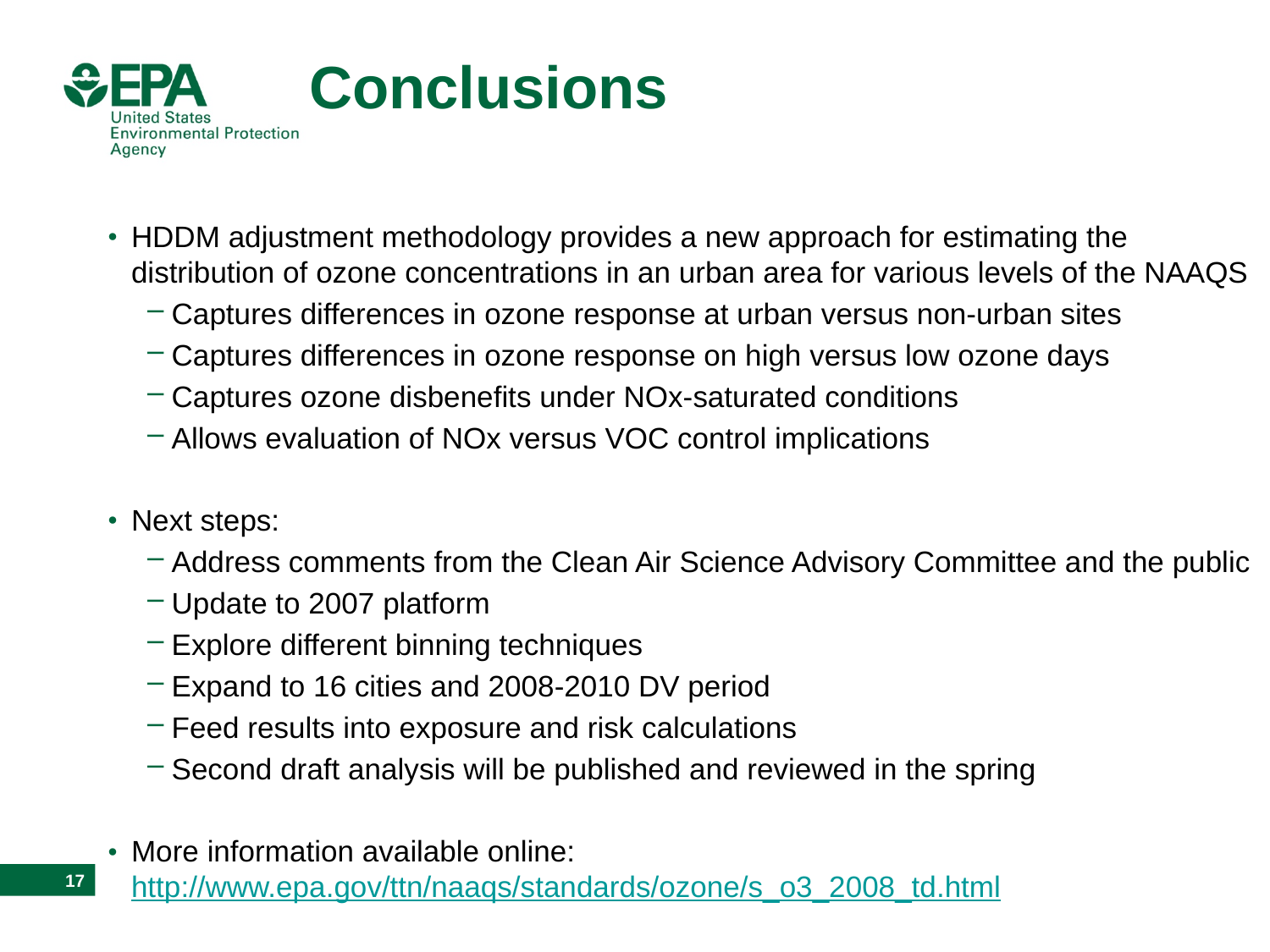

# Conclusions
HDDM adjustment methodology provides a new approach for estimating the distribution of ozone concentrations in an urban area for various levels of the NAAQS
Captures differences in ozone response at urban versus non-urban sites
Captures differences in ozone response on high versus low ozone days
Captures ozone disbenefits under NOx-saturated conditions
Allows evaluation of NOx versus VOC control implications

Next steps:
Address comments from the Clean Air Science Advisory Committee and the public
Update to 2007 platform
Explore different binning techniques
Expand to 16 cities and 2008-2010 DV period
Feed results into exposure and risk calculations
Second draft analysis will be published and reviewed in the spring

More information available online: http://www.epa.gov/ttn/naaqs/standards/ozone/s_o3_2008_td.html

17